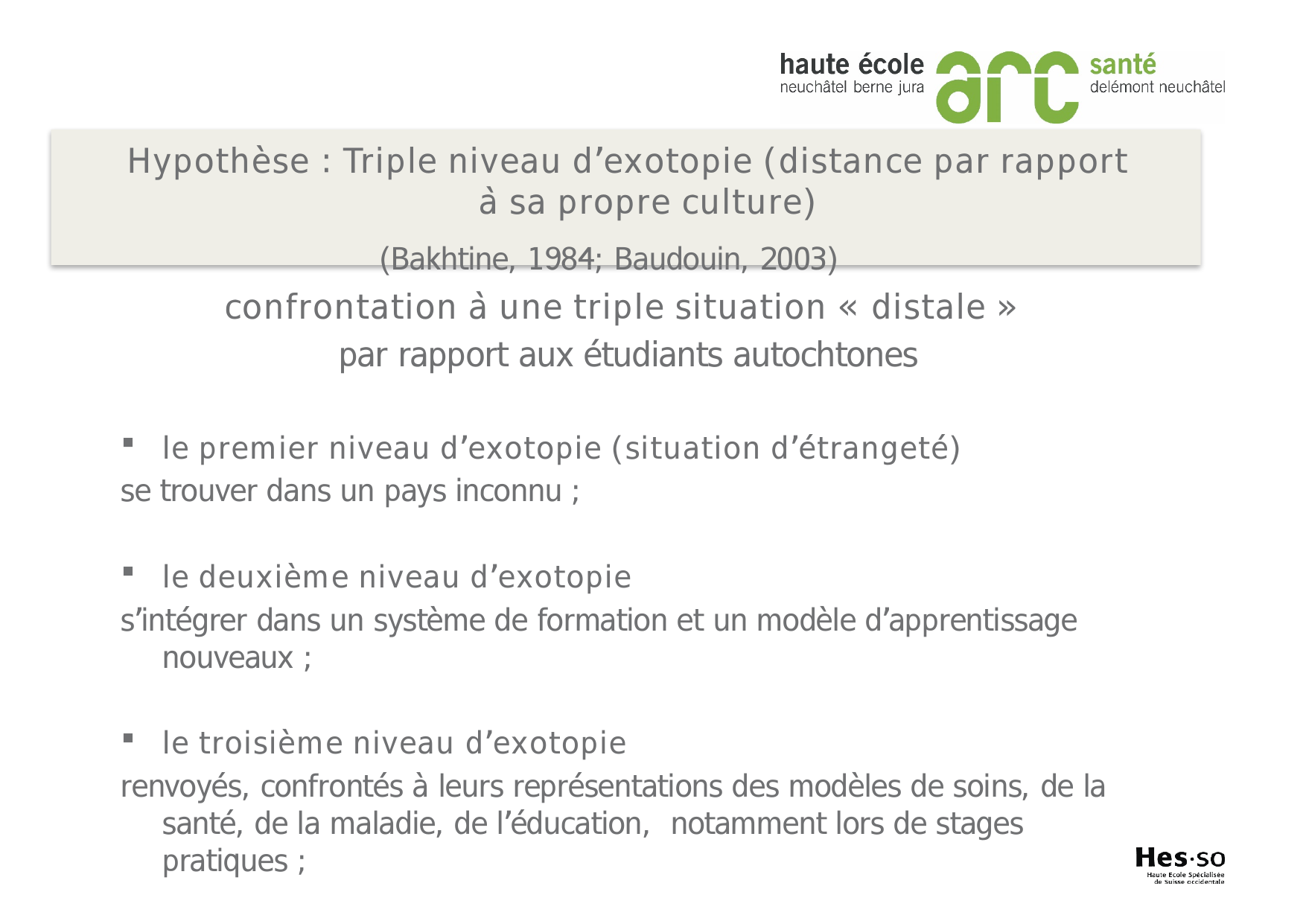

Hypothèse : Triple niveau d’exotopie (distance par rapport à sa propre culture)
(Bakhtine, 1984; Baudouin, 2003)
confrontation à une triple situation « distale »
par rapport aux étudiants autochtones

le premier niveau d’exotopie (situation d’étrangeté)
se trouver dans un pays inconnu ;

le deuxième niveau d’exotopie
s’intégrer dans un système de formation et un modèle d’apprentissage nouveaux ;

le troisième niveau d’exotopie
renvoyés, confrontés à leurs représentations des modèles de soins, de la santé, de la maladie, de l’éducation,  notamment lors de stages pratiques ;